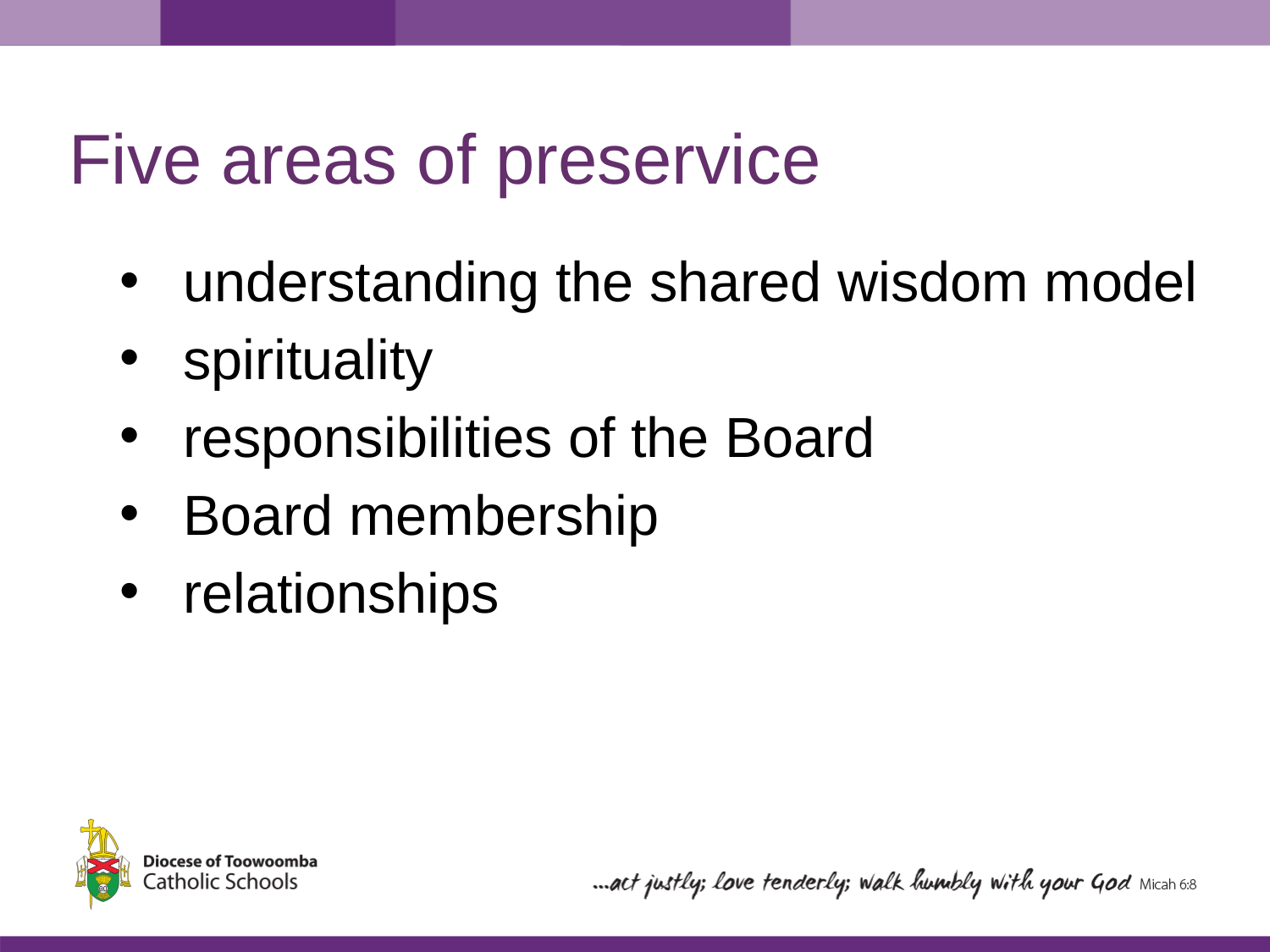

Five areas of preservice
understanding the shared wisdom model
spirituality
responsibilities of the Board
Board membership
relationships